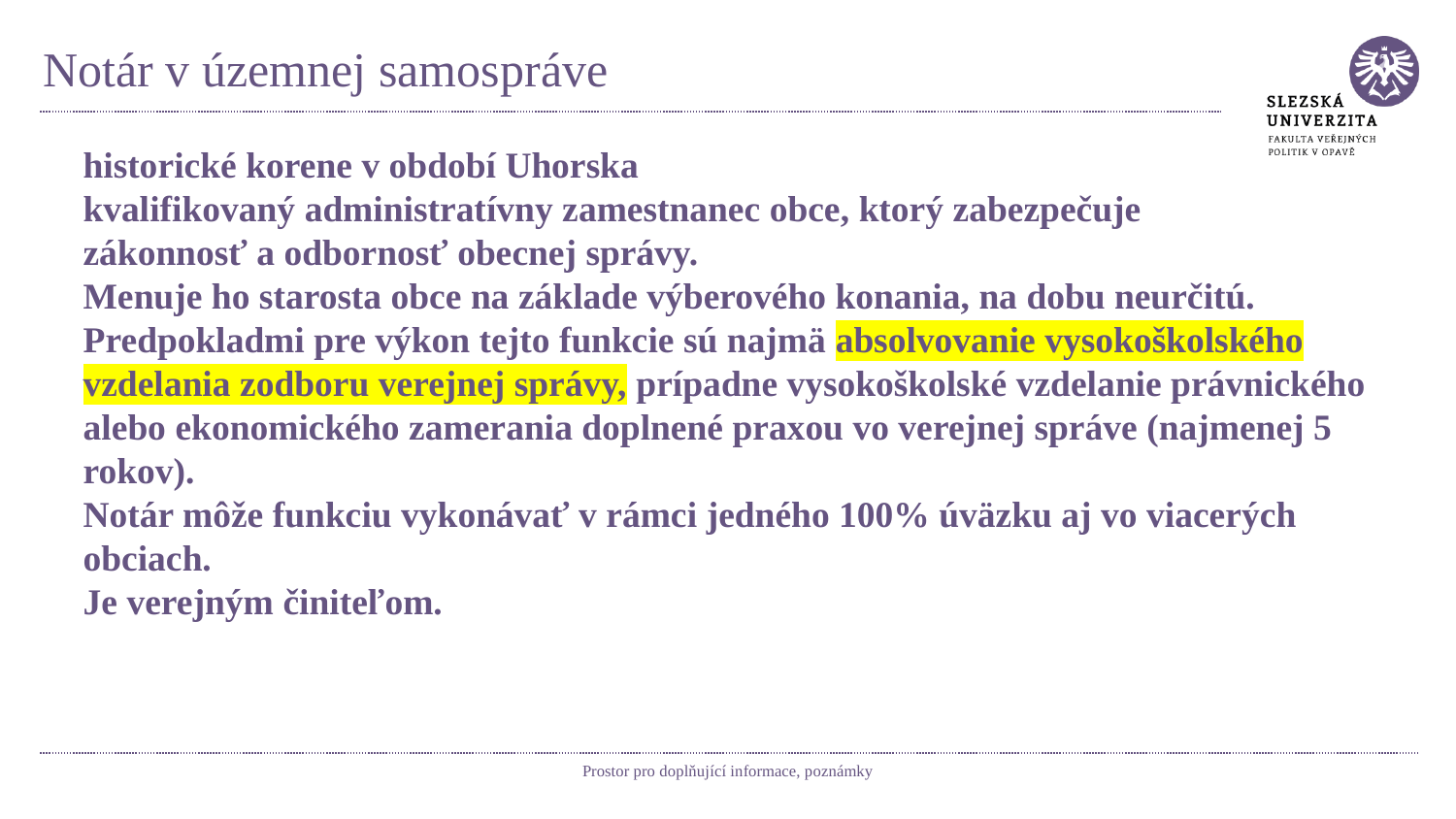

# Notár v územnej samospráve
historické korene v období Uhorska
kvalifikovaný administratívny zamestnanec obce, ktorý zabezpečuje
zákonnosť a odbornosť obecnej správy.
Menuje ho starosta obce na základe výberového konania, na dobu neurčitú.
Predpokladmi pre výkon tejto funkcie sú najmä absolvovanie vysokoškolského vzdelania zodboru verejnej správy, prípadne vysokoškolské vzdelanie právnického alebo ekonomického zamerania doplnené praxou vo verejnej správe (najmenej 5 rokov).
Notár môže funkciu vykonávať v rámci jedného 100% úväzku aj vo viacerých obciach.
Je verejným činiteľom.
Prostor pro doplňující informace, poznámky